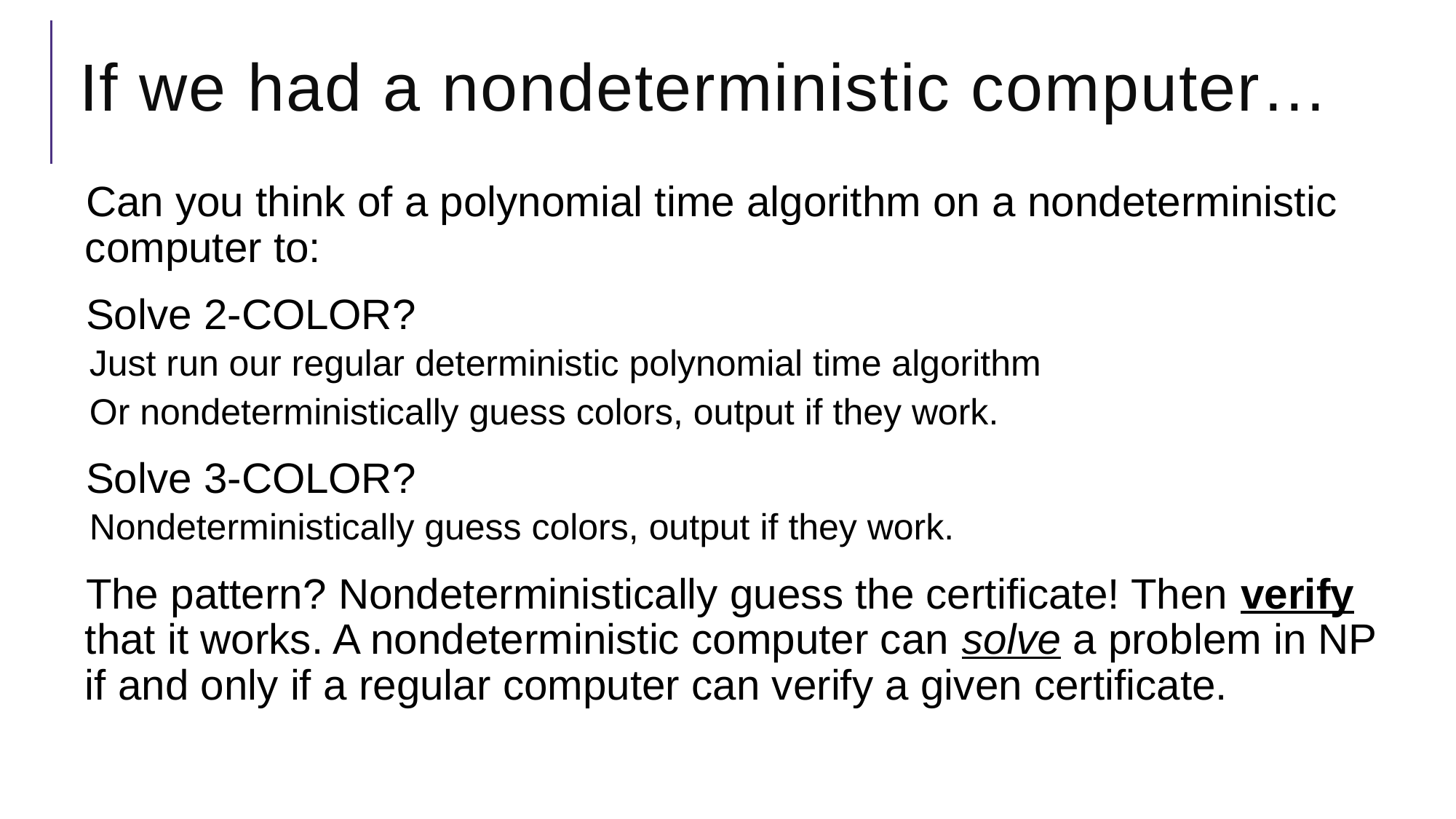

# If we had a nondeterministic computer…
Can you think of a polynomial time algorithm on a nondeterministic computer to:
Solve 2-COLOR?
Just run our regular deterministic polynomial time algorithm
Or nondeterministically guess colors, output if they work.
Solve 3-COLOR?
Nondeterministically guess colors, output if they work.
The pattern? Nondeterministically guess the certificate! Then verify that it works. A nondeterministic computer can solve a problem in NP if and only if a regular computer can verify a given certificate.